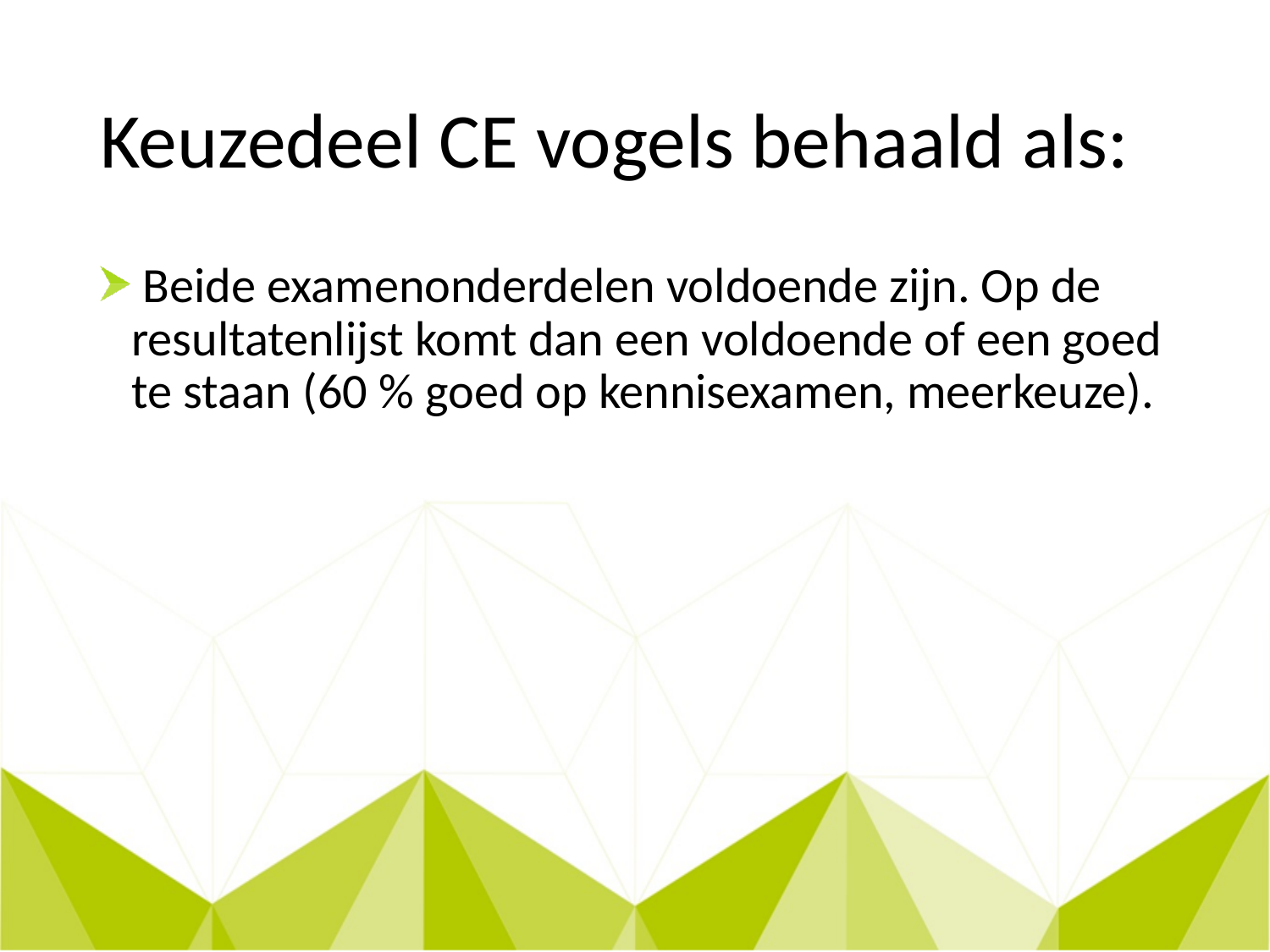

# Keuzedeel CE vogels behaald als:
 Beide examenonderdelen voldoende zijn. Op de resultatenlijst komt dan een voldoende of een goed te staan (60 % goed op kennisexamen, meerkeuze).